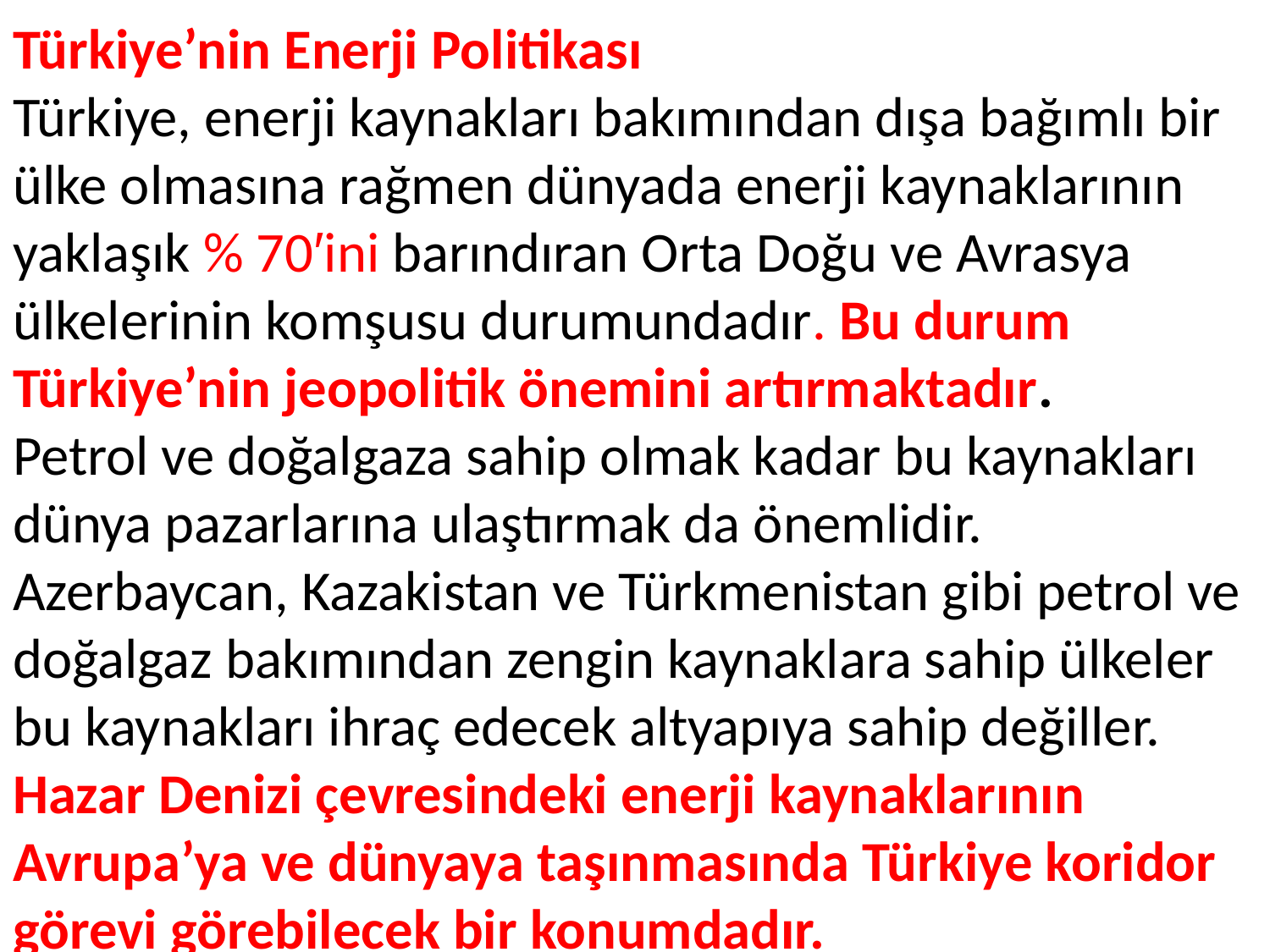

Türkiye’nin Enerji Politikası
Türkiye, enerji kaynakları bakımından dışa bağımlı bir ülke olmasına rağmen dünyada enerji kaynaklarının yaklaşık % 70′ini barındıran Orta Doğu ve Avrasya ülkelerinin komşusu durumundadır. Bu durum Türkiye’nin jeopolitik önemini artırmaktadır.
Petrol ve doğalgaza sahip olmak kadar bu kaynakları dünya pazarlarına ulaştırmak da önemlidir. Azerbaycan, Kazakistan ve Türkmenistan gibi petrol ve doğalgaz bakımından zengin kaynaklara sahip ülkeler bu kaynakları ihraç edecek altyapıya sahip değiller. Hazar Denizi çevresindeki enerji kaynaklarının Avrupa’ya ve dünyaya taşınmasında Türkiye koridor görevi görebilecek bir konumdadır.